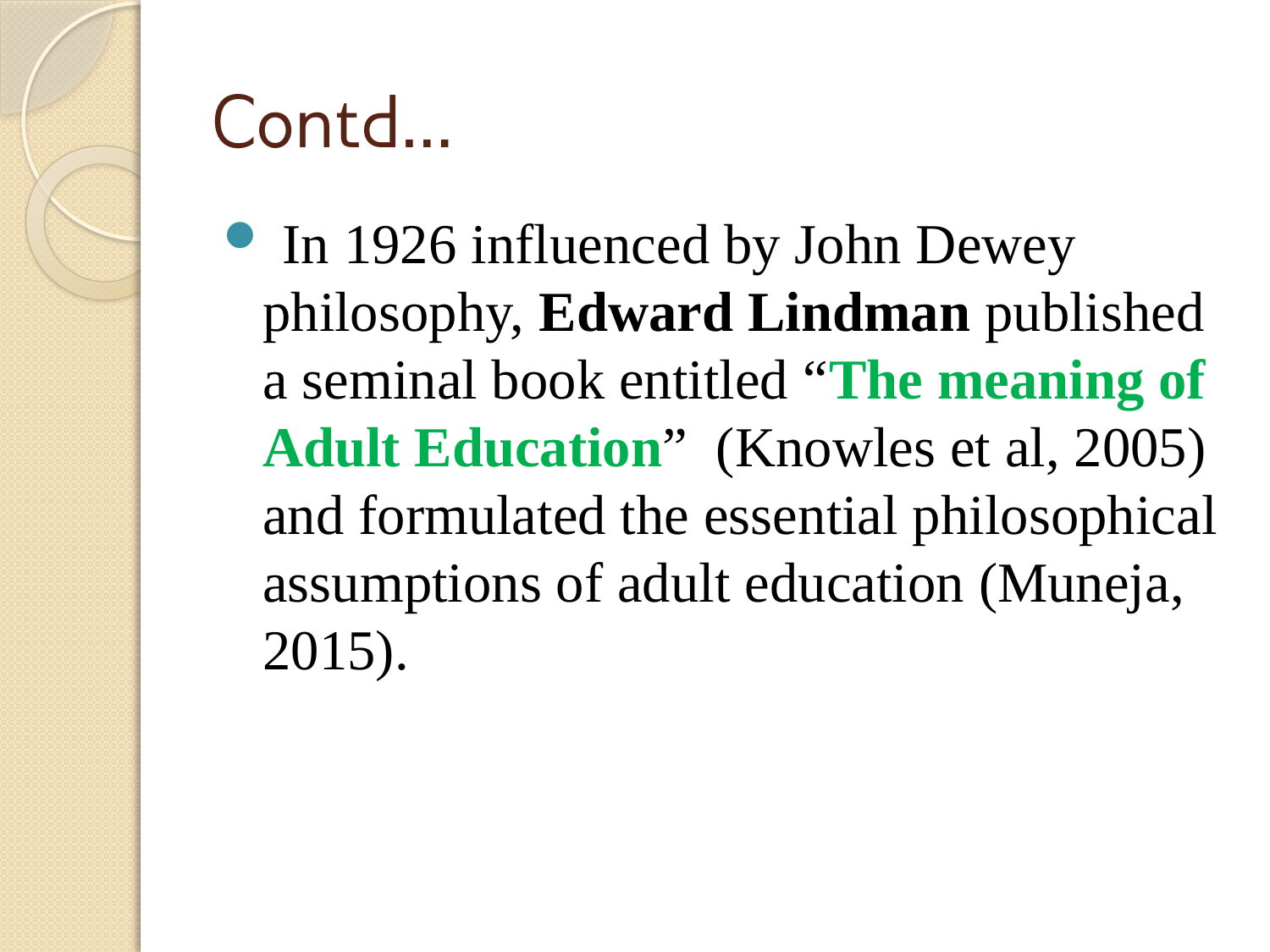

# Contd…
 In 1926 influenced by John Dewey philosophy, Edward Lindman published a seminal book entitled “The meaning of Adult Education”  (Knowles et al, 2005) and formulated the essential philosophical assumptions of adult education (Muneja, 2015).